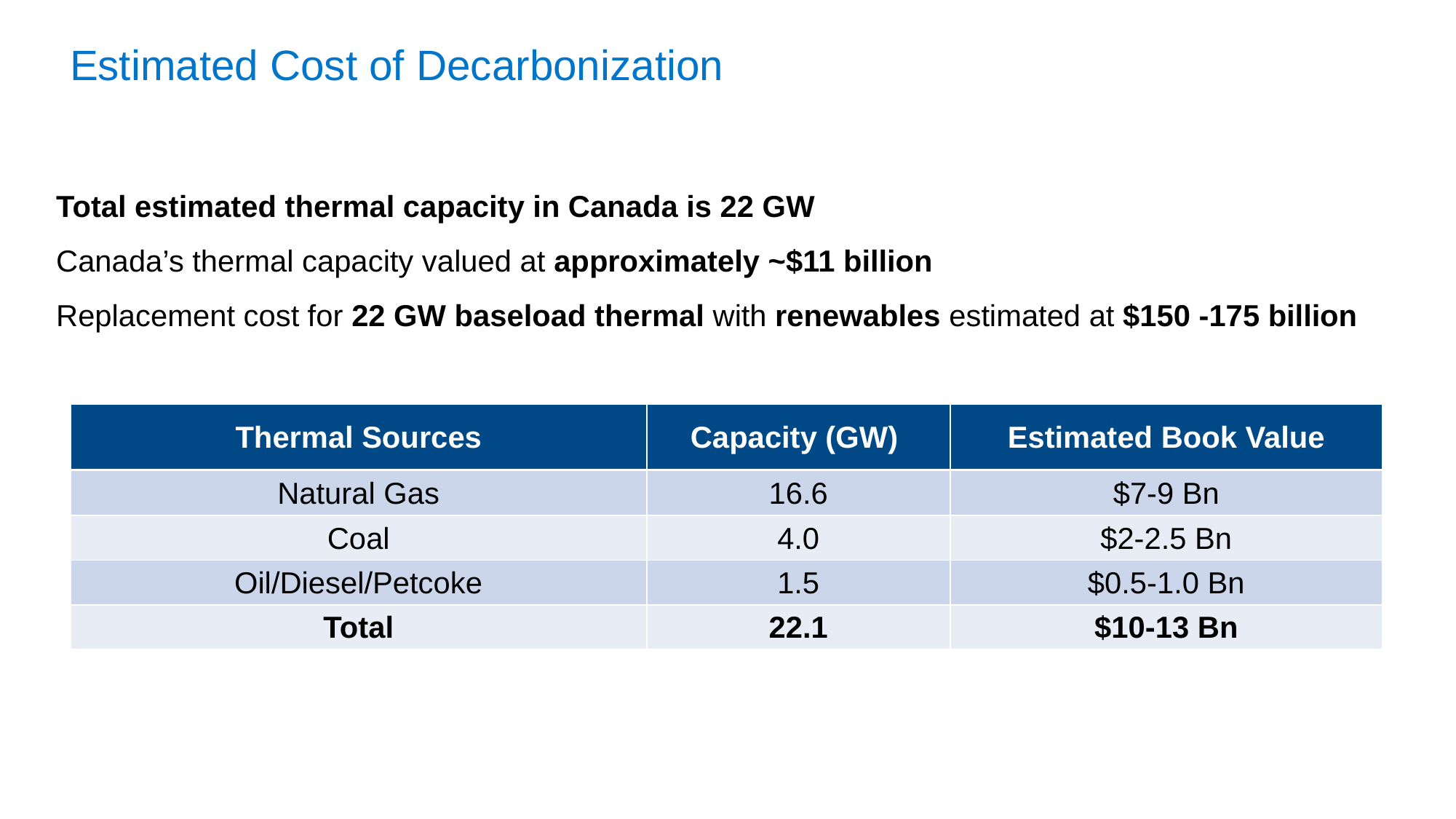

# Estimated Cost of Decarbonization

Total estimated thermal capacity in Canada is 22 GW
Canada’s thermal capacity valued at approximately ~$11 billion
Replacement cost for 22 GW baseload thermal with renewables estimated at $150 -175 billion
| Thermal Sources | Capacity (GW) | Estimated Book Value |
| --- | --- | --- |
| Natural Gas | 16.6 | $7-9 Bn |
| Coal | 4.0 | $2-2.5 Bn |
| Oil/Diesel/Petcoke | 1.5 | $0.5-1.0 Bn |
| Total | 22.1 | $10-13 Bn |